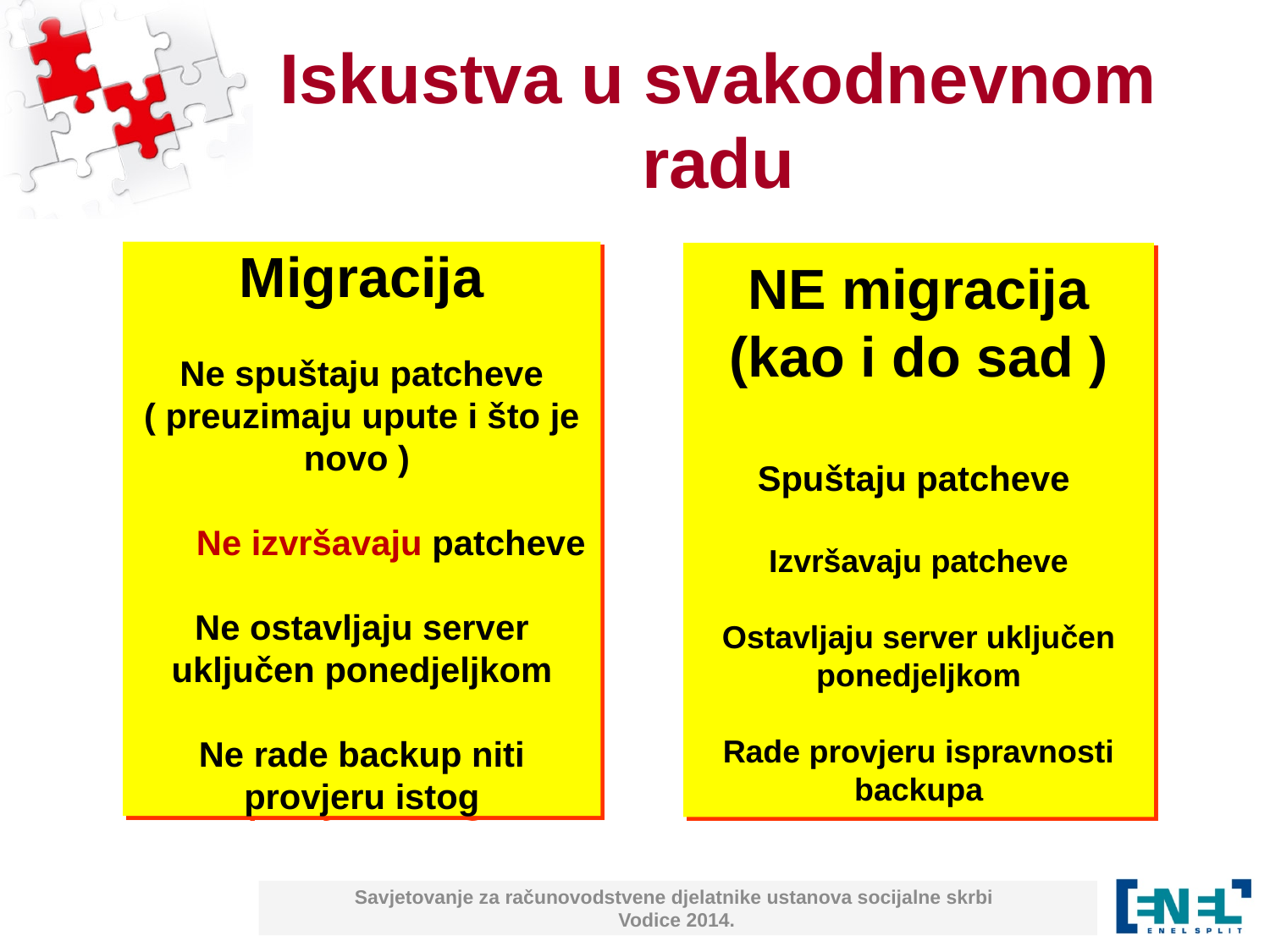

# Iskustva u svakodnevnom radu
Migracija

Ne spuštaju patcheve
( preuzimaju upute i što je novo )

      Ne izvršavaju patcheve

Ne ostavljaju server uključen ponedjeljkom

Ne rade backup niti provjeru istog
NE migracija
(kao i do sad )

Spuštaju patcheve

Izvršavaju patcheve

Ostavljaju server uključen ponedjeljkom

Rade provjeru ispravnosti backupa
Savjetovanje za računovodstvene djelatnike ustanova socijalne skrbi
Vodice 2014.